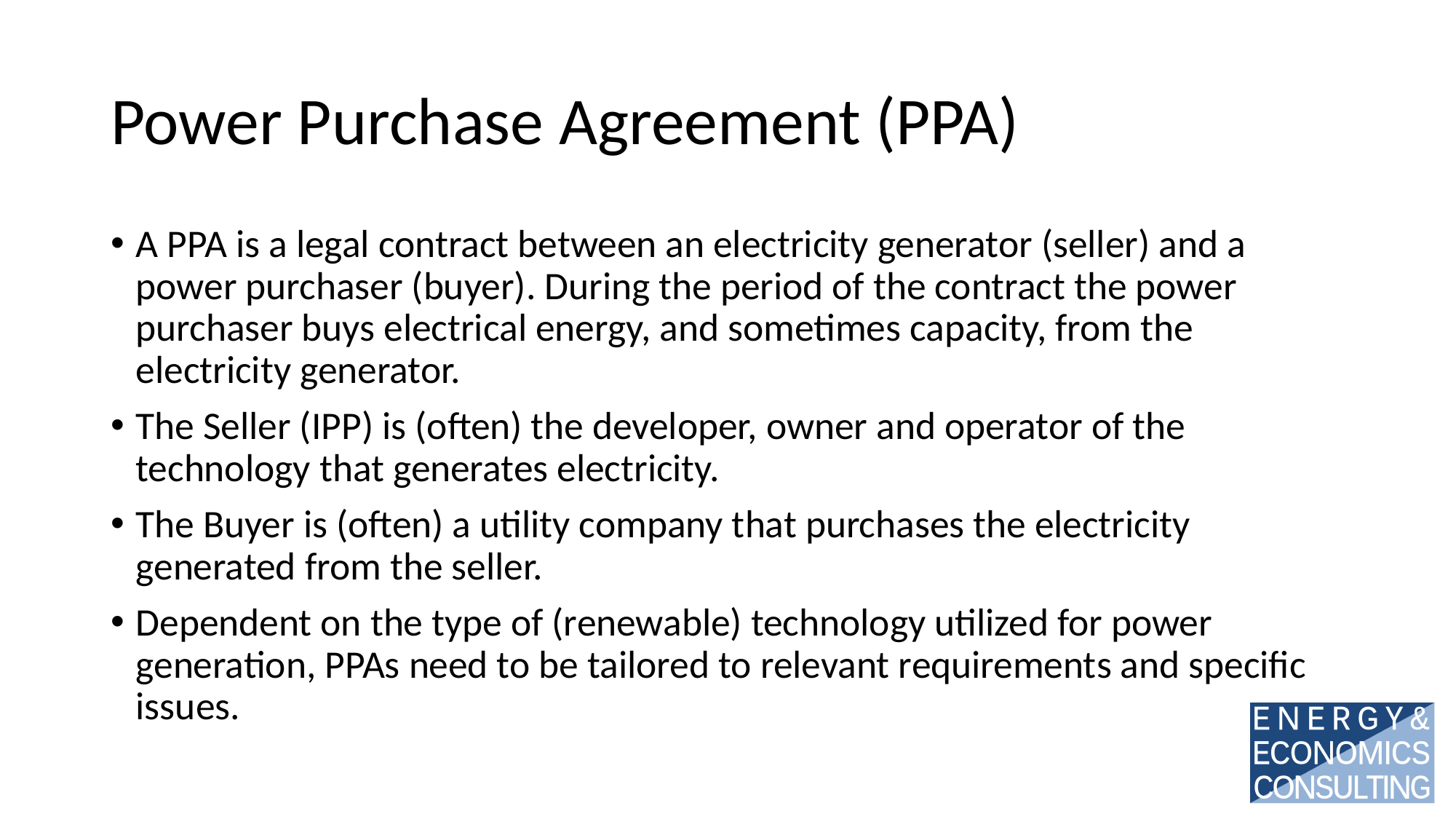

# Power Purchase Agreement (PPA)
A PPA is a legal contract between an electricity generator (seller) and a power purchaser (buyer). During the period of the contract the power purchaser buys electrical energy, and sometimes capacity, from the electricity generator.
The Seller (IPP) is (often) the developer, owner and operator of the technology that generates electricity.
The Buyer is (often) a utility company that purchases the electricity generated from the seller.
Dependent on the type of (renewable) technology utilized for power generation, PPAs need to be tailored to relevant requirements and specific issues.